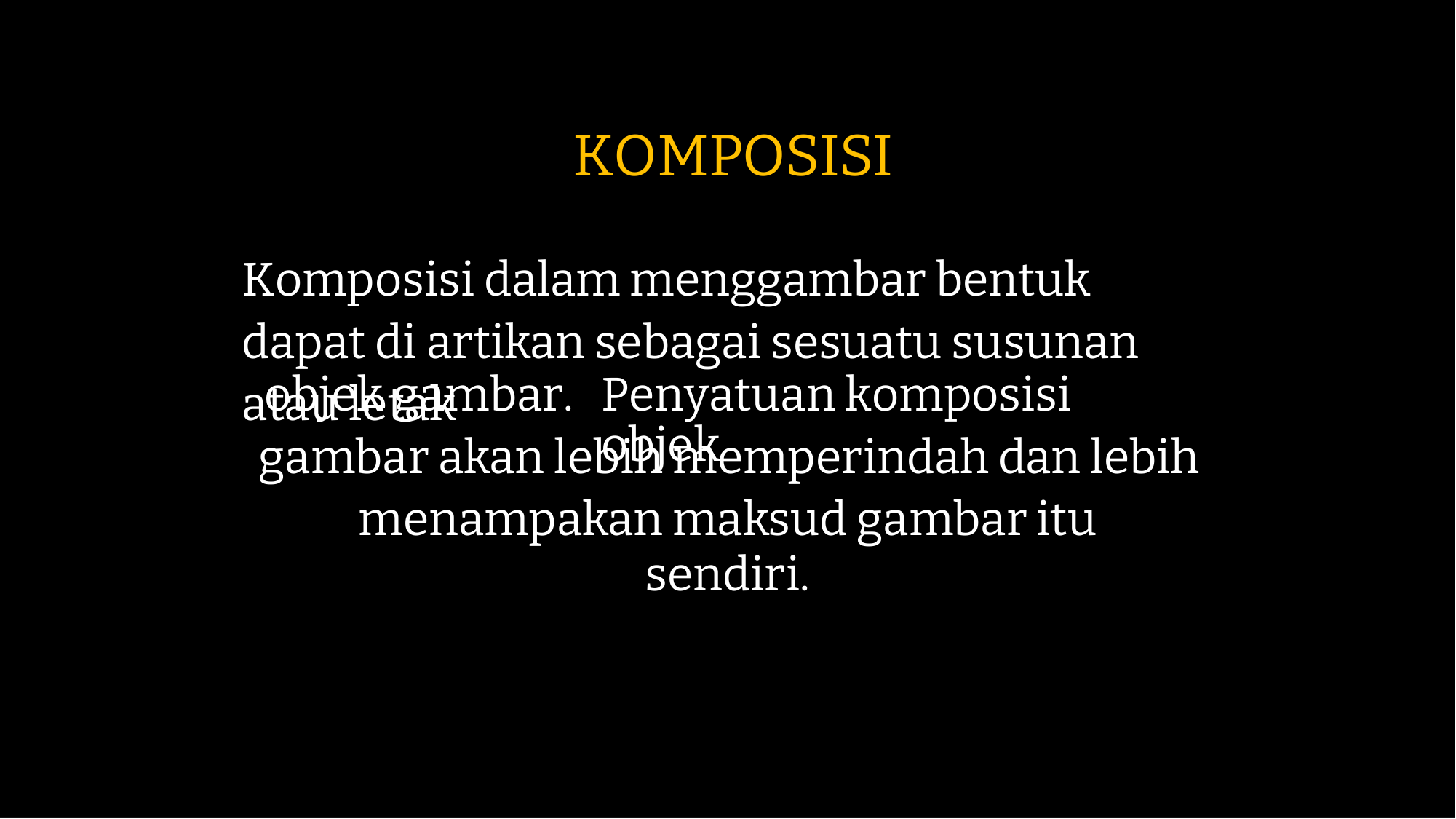

KOMPOSISI
Komposisi dalam menggambar bentuk dapat di artikan sebagai sesuatu susunan atau letak
objek gambar.
Penyatuan komposisi objek
gambar akan lebih memperindah dan lebih
menampakan maksud gambar itu sendiri.